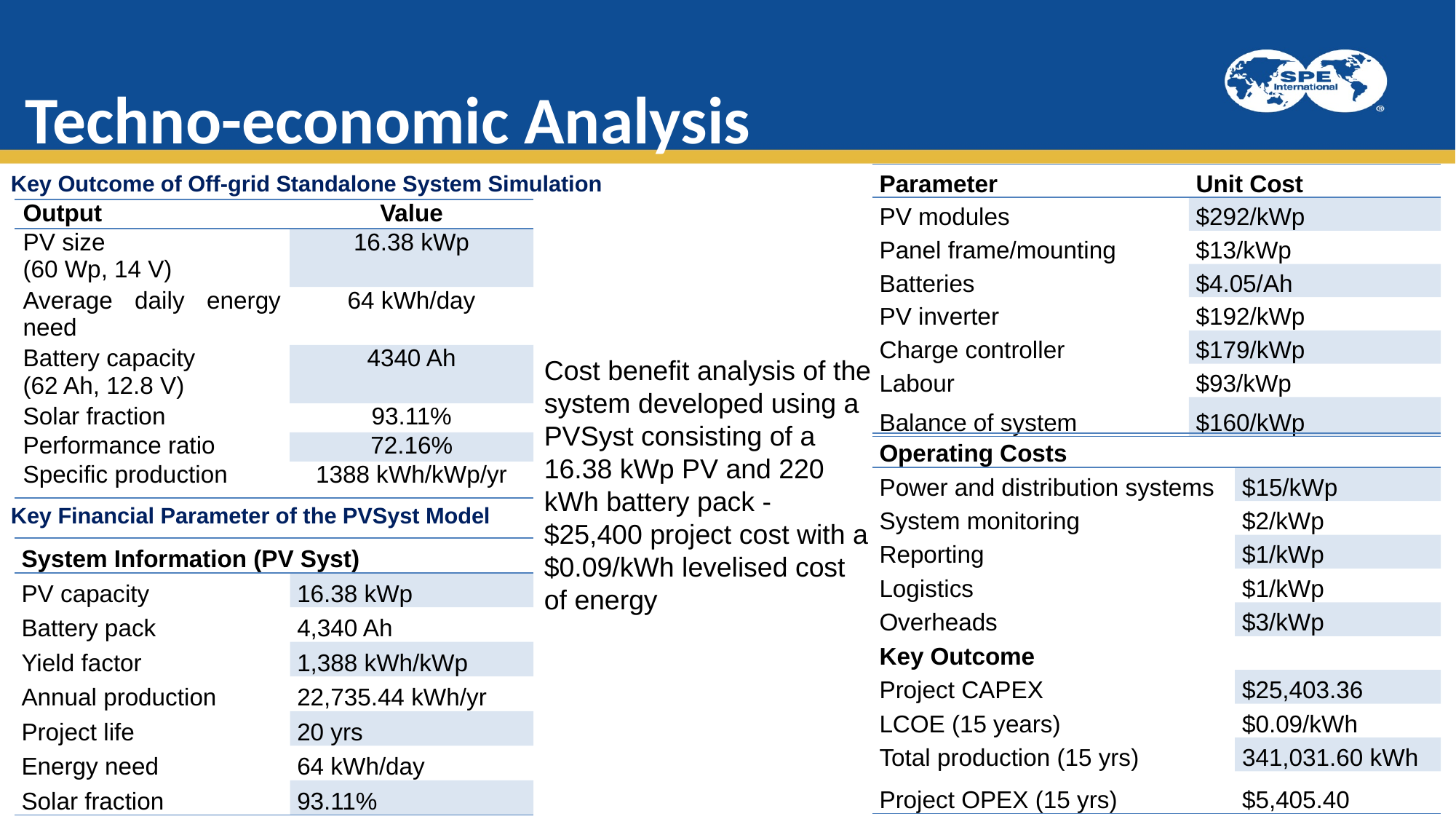

# Techno-economic Analysis
Key Outcome of Off-grid Standalone System Simulation
| Parameter | Unit Cost |
| --- | --- |
| PV modules | $292/kWp |
| Panel frame/mounting | $13/kWp |
| Batteries | $4.05/Ah |
| PV inverter | $192/kWp |
| Charge controller | $179/kWp |
| Labour | $93/kWp |
| Balance of system | $160/kWp |
| Output | Value |
| --- | --- |
| PV size (60 Wp, 14 V) | 16.38 kWp |
| Average daily energy need | 64 kWh/day |
| Battery capacity (62 Ah, 12.8 V) | 4340 Ah |
| Solar fraction | 93.11% |
| Performance ratio | 72.16% |
| Specific production | 1388 kWh/kWp/yr |
Cost benefit analysis of the system developed using a PVSyst consisting of a 16.38 kWp PV and 220 kWh battery pack -
$25,400 project cost with a $0.09/kWh levelised cost of energy
| Operating Costs |  |
| --- | --- |
| Power and distribution systems | $15/kWp |
| System monitoring | $2/kWp |
| Reporting | $1/kWp |
| Logistics | $1/kWp |
| Overheads | $3/kWp |
| Key Outcome |  |
| Project CAPEX | $25,403.36 |
| LCOE (15 years) | $0.09/kWh |
| Total production (15 yrs) | 341,031.60 kWh |
| Project OPEX (15 yrs) | $5,405.40 |
Key Financial Parameter of the PVSyst Model
| System Information (PV Syst) |  |
| --- | --- |
| PV capacity | 16.38 kWp |
| Battery pack | 4,340 Ah |
| Yield factor | 1,388 kWh/kWp |
| Annual production | 22,735.44 kWh/yr |
| Project life | 20 yrs |
| Energy need | 64 kWh/day |
| Solar fraction | 93.11% |